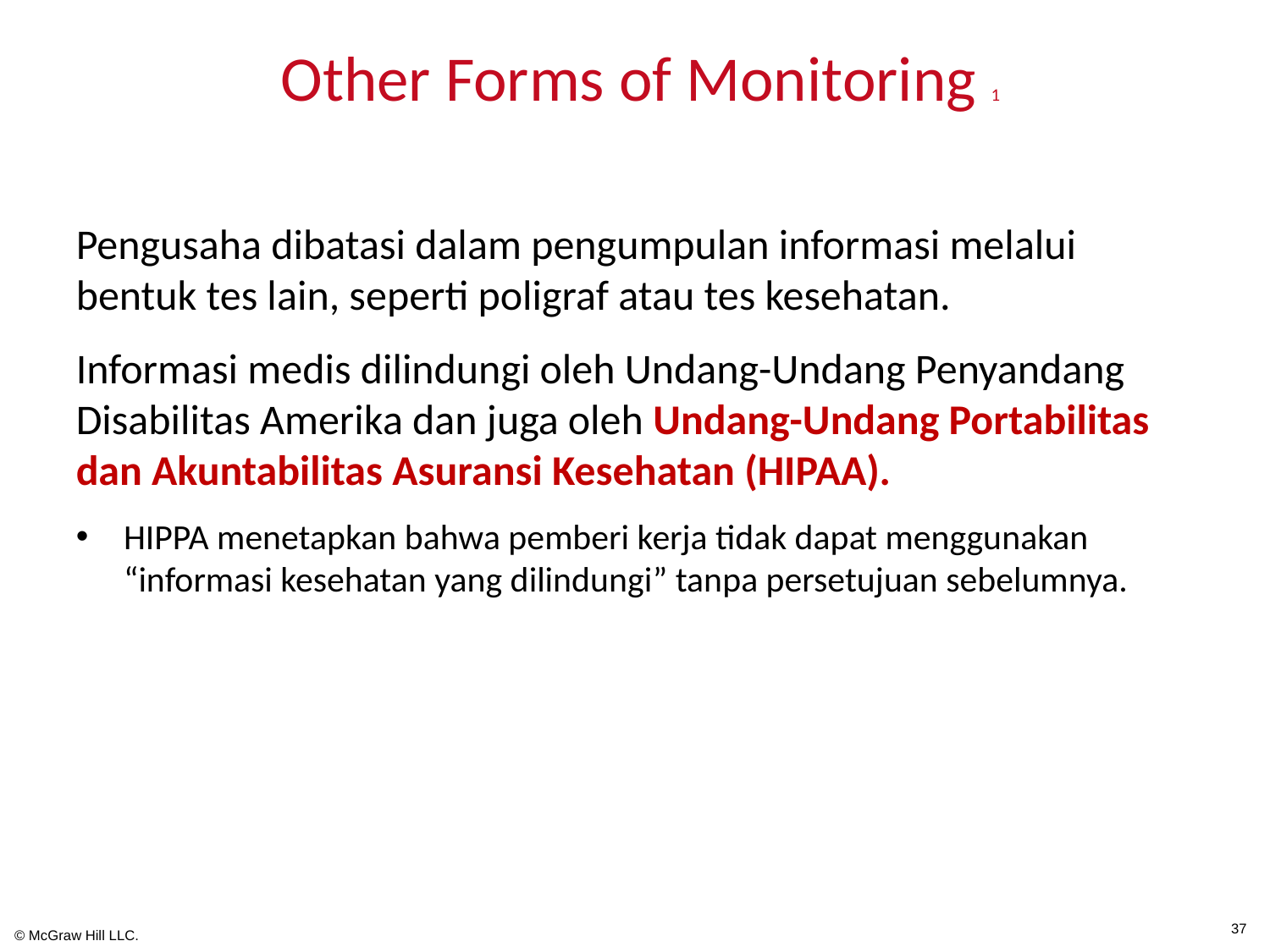

# Other Forms of Monitoring 1

Pengusaha dibatasi dalam pengumpulan informasi melalui bentuk tes lain, seperti poligraf atau tes kesehatan.
Informasi medis dilindungi oleh Undang-Undang Penyandang Disabilitas Amerika dan juga oleh Undang-Undang Portabilitas dan Akuntabilitas Asuransi Kesehatan (HIPAA).
HIPPA menetapkan bahwa pemberi kerja tidak dapat menggunakan “informasi kesehatan yang dilindungi” tanpa persetujuan sebelumnya.
37